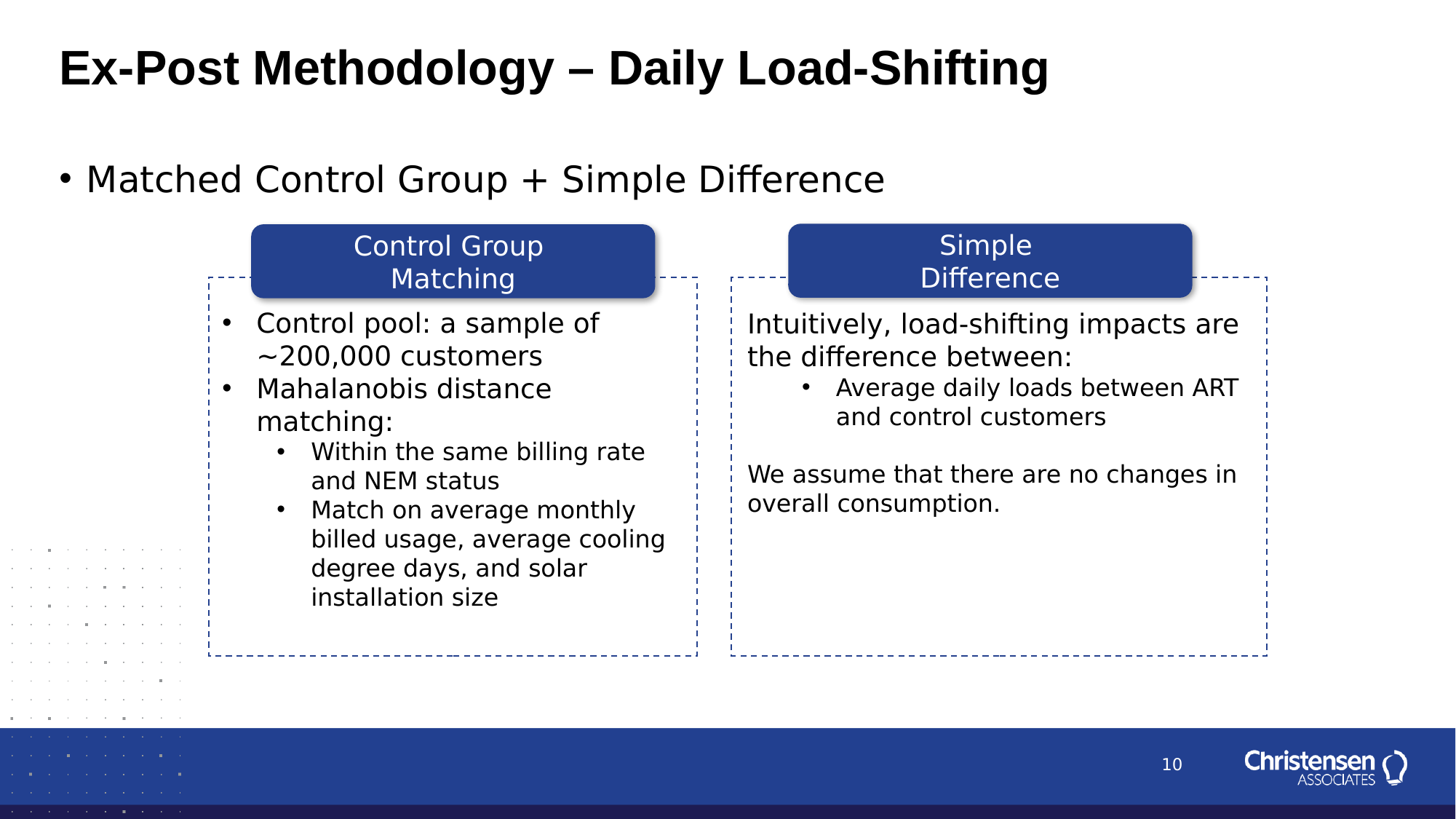

Ex-Post Methodology – Daily Load-Shifting
Matched Control Group + Simple Difference

Simple
Difference
Control Group
Matching

Control pool: a sample of ~200,000 customers
Mahalanobis distance matching:
Within the same billing rate and NEM status
Match on average monthly billed usage, average cooling degree days, and solar installation size

Intuitively, load-shifting impacts are the difference between:
Average daily loads between ART and control customers

We assume that there are no changes in overall consumption.

10